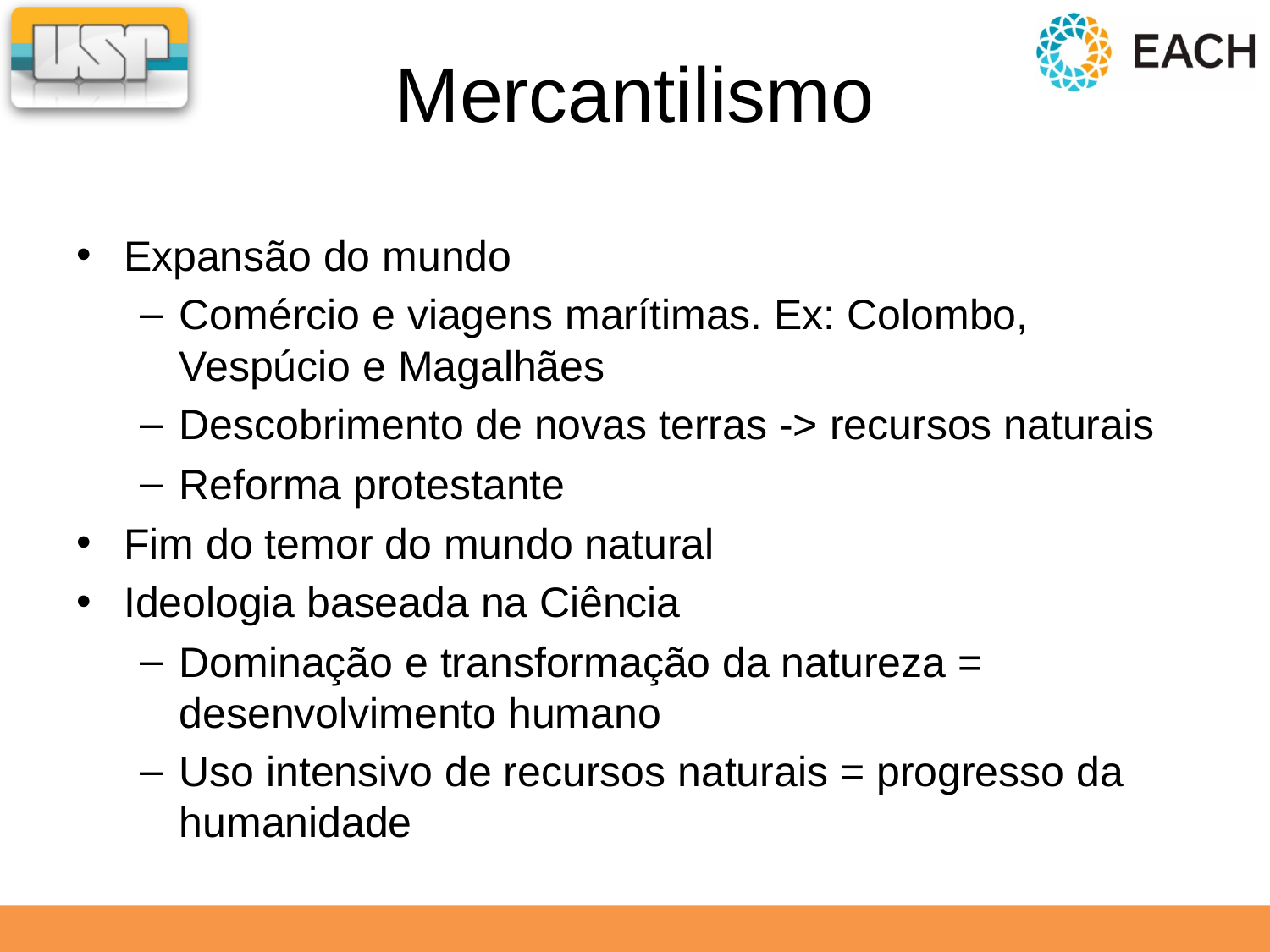

# Mercantilismo
Expansão do mundo
Comércio e viagens marítimas. Ex: Colombo, Vespúcio e Magalhães
Descobrimento de novas terras -> recursos naturais
Reforma protestante
Fim do temor do mundo natural
Ideologia baseada na Ciência
Dominação e transformação da natureza = desenvolvimento humano
Uso intensivo de recursos naturais = progresso da humanidade